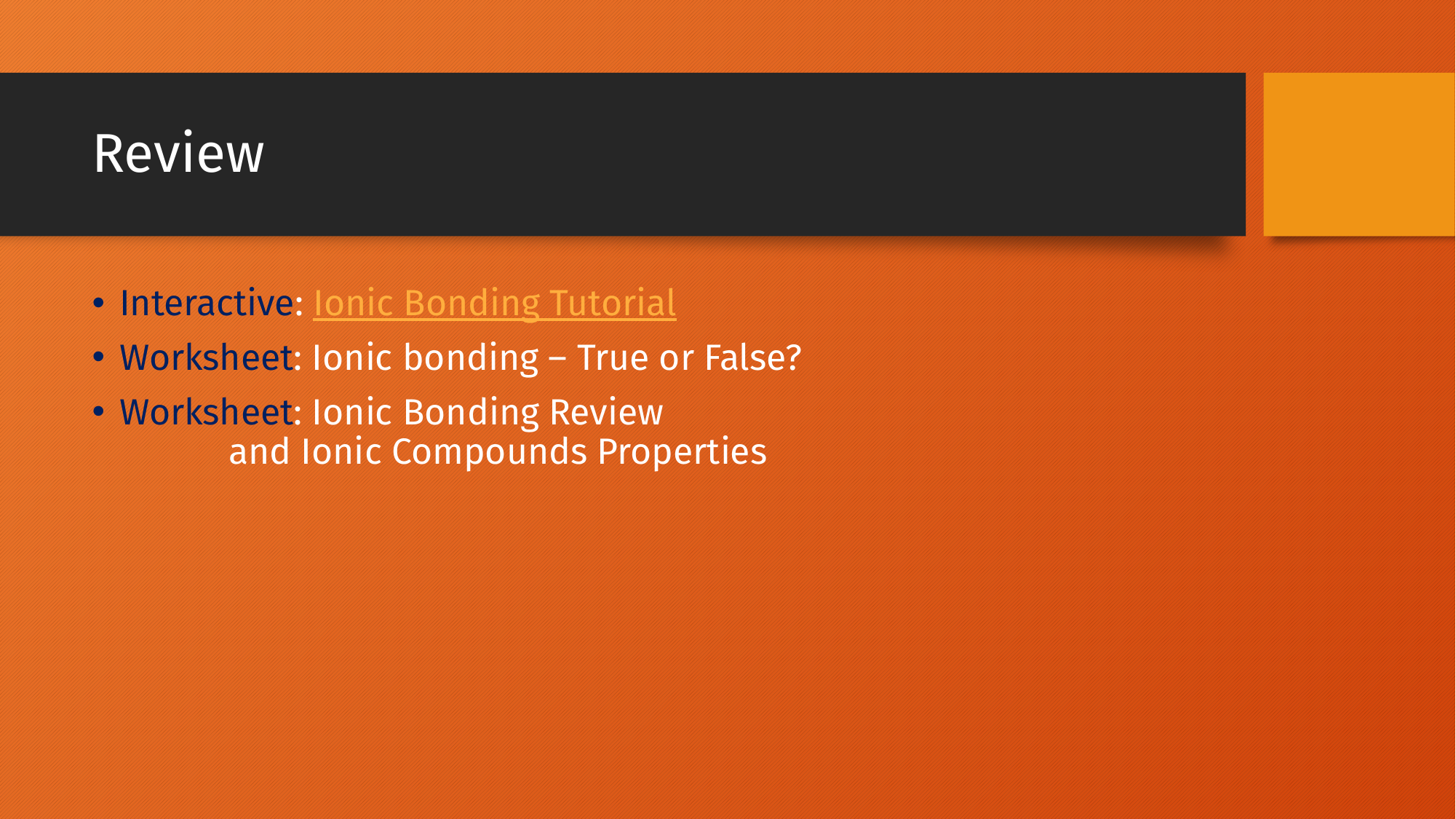

# Review
Interactive: Ionic Bonding Tutorial
Worksheet: Ionic bonding – True or False?
Worksheet: Ionic Bonding Review
	and Ionic Compounds Properties